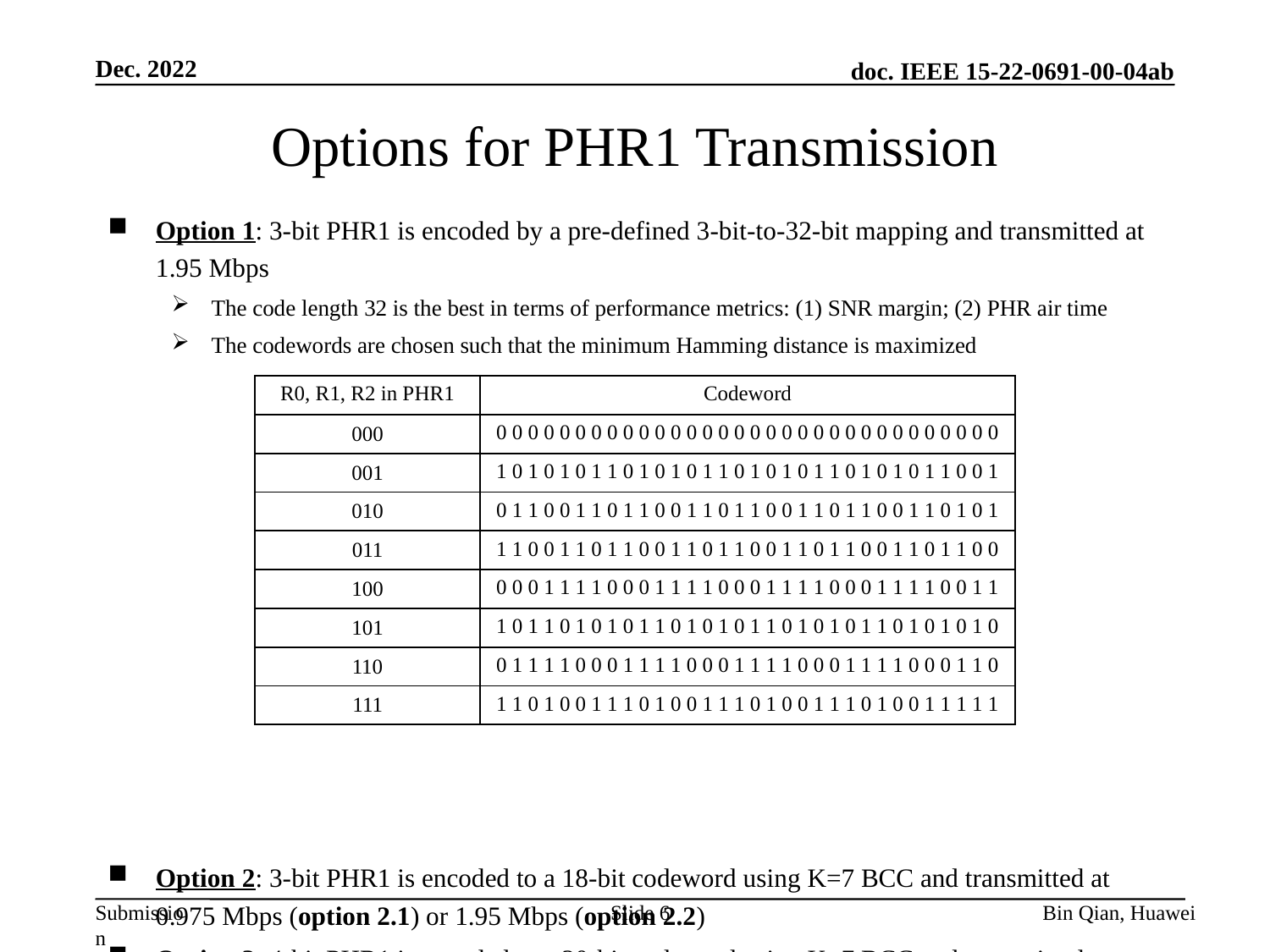

Dec. 2022
# Options for PHR1 Transmission
Option 1: 3-bit PHR1 is encoded by a pre-defined 3-bit-to-32-bit mapping and transmitted at 1.95 Mbps
The code length 32 is the best in terms of performance metrics: (1) SNR margin; (2) PHR air time
The codewords are chosen such that the minimum Hamming distance is maximized

Option 2: 3-bit PHR1 is encoded to a 18-bit codeword using K=7 BCC and transmitted at 0.975 Mbps (option 2.1) or 1.95 Mbps (option 2.2)
Option 3: 4-bit PHR1 is encoded to a 20-bit codeword using K=7 BCC and transmitted at 0.975 Mbps (option 3.1) or 1.95 Mbps (option 3.2)

| R0, R1, R2 in PHR1 | Codeword |
| --- | --- |
| 000 | 0 0 0 0 0 0 0 0 0 0 0 0 0 0 0 0 0 0 0 0 0 0 0 0 0 0 0 0 0 0 0 0 |
| 001 | 1 0 1 0 1 0 1 1 0 1 0 1 0 1 1 0 1 0 1 0 1 1 0 1 0 1 0 1 1 0 0 1 |
| 010 | 0 1 1 0 0 1 1 0 1 1 0 0 1 1 0 1 1 0 0 1 1 0 1 1 0 0 1 1 0 1 0 1 |
| 011 | 1 1 0 0 1 1 0 1 1 0 0 1 1 0 1 1 0 0 1 1 0 1 1 0 0 1 1 0 1 1 0 0 |
| 100 | 0 0 0 1 1 1 1 0 0 0 1 1 1 1 0 0 0 1 1 1 1 0 0 0 1 1 1 1 0 0 1 1 |
| 101 | 1 0 1 1 0 1 0 1 0 1 1 0 1 0 1 0 1 1 0 1 0 1 0 1 1 0 1 0 1 0 1 0 |
| 110 | 0 1 1 1 1 0 0 0 1 1 1 1 0 0 0 1 1 1 1 0 0 0 1 1 1 1 0 0 0 1 1 0 |
| 111 | 1 1 0 1 0 0 1 1 1 0 1 0 0 1 1 1 0 1 0 0 1 1 1 0 1 0 0 1 1 1 1 1 |
Slide 6
Bin Qian, Huawei